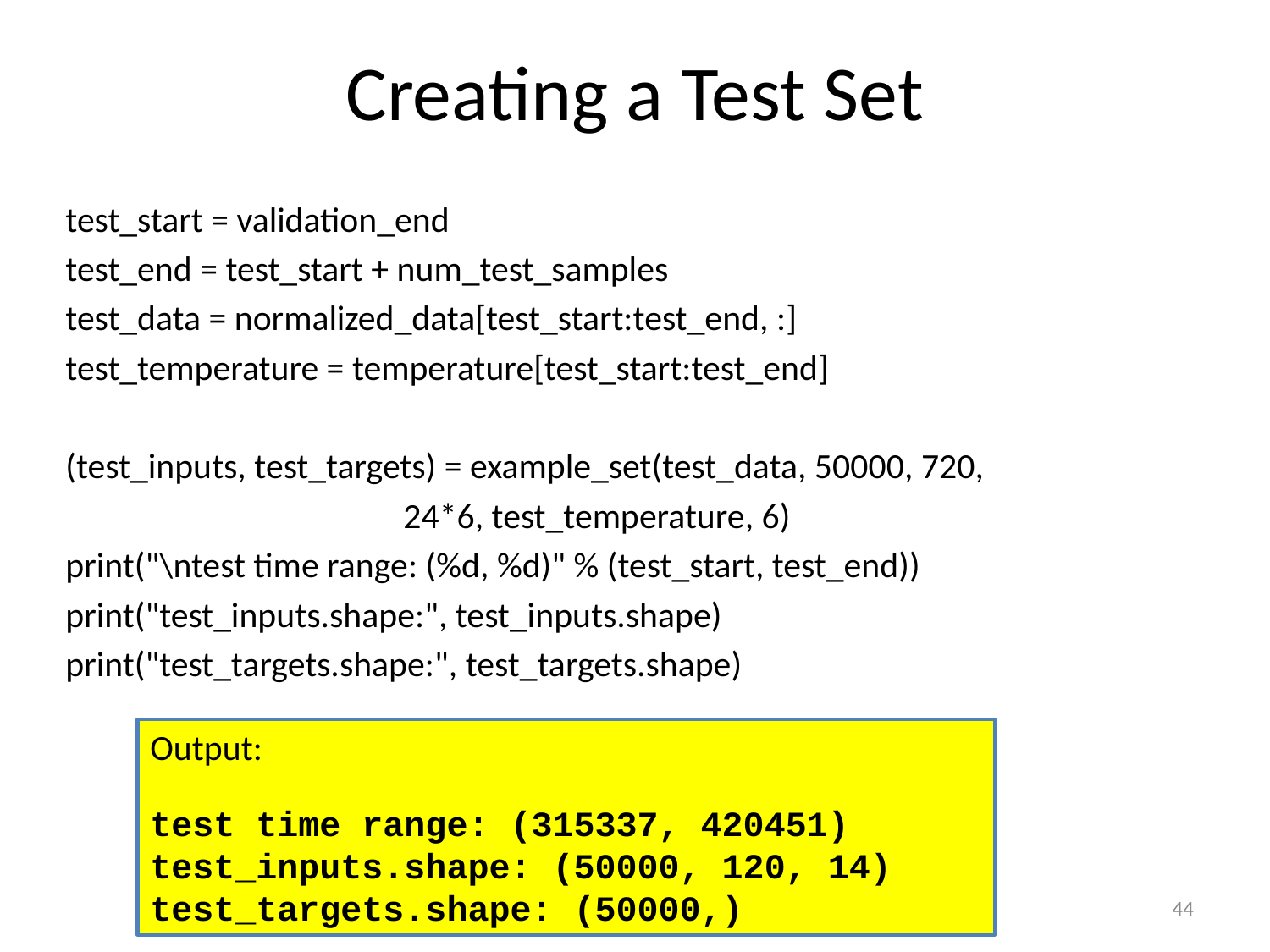

# Creating a Test Set
test_start = validation_end
test_end = test_start + num_test_samples
test_data = normalized_data[test_start:test_end, :]
test_temperature = temperature[test_start:test_end]

(test_inputs, test_targets) = example_set(test_data, 50000, 720,
                                          24*6, test_temperature, 6)
print("\ntest time range: (%d, %d)" % (test_start, test_end))
print("test_inputs.shape:", test_inputs.shape)
print("test_targets.shape:", test_targets.shape)
Output:

test time range: (315337, 420451)
test_inputs.shape: (50000, 120, 14)
test_targets.shape: (50000,)
44